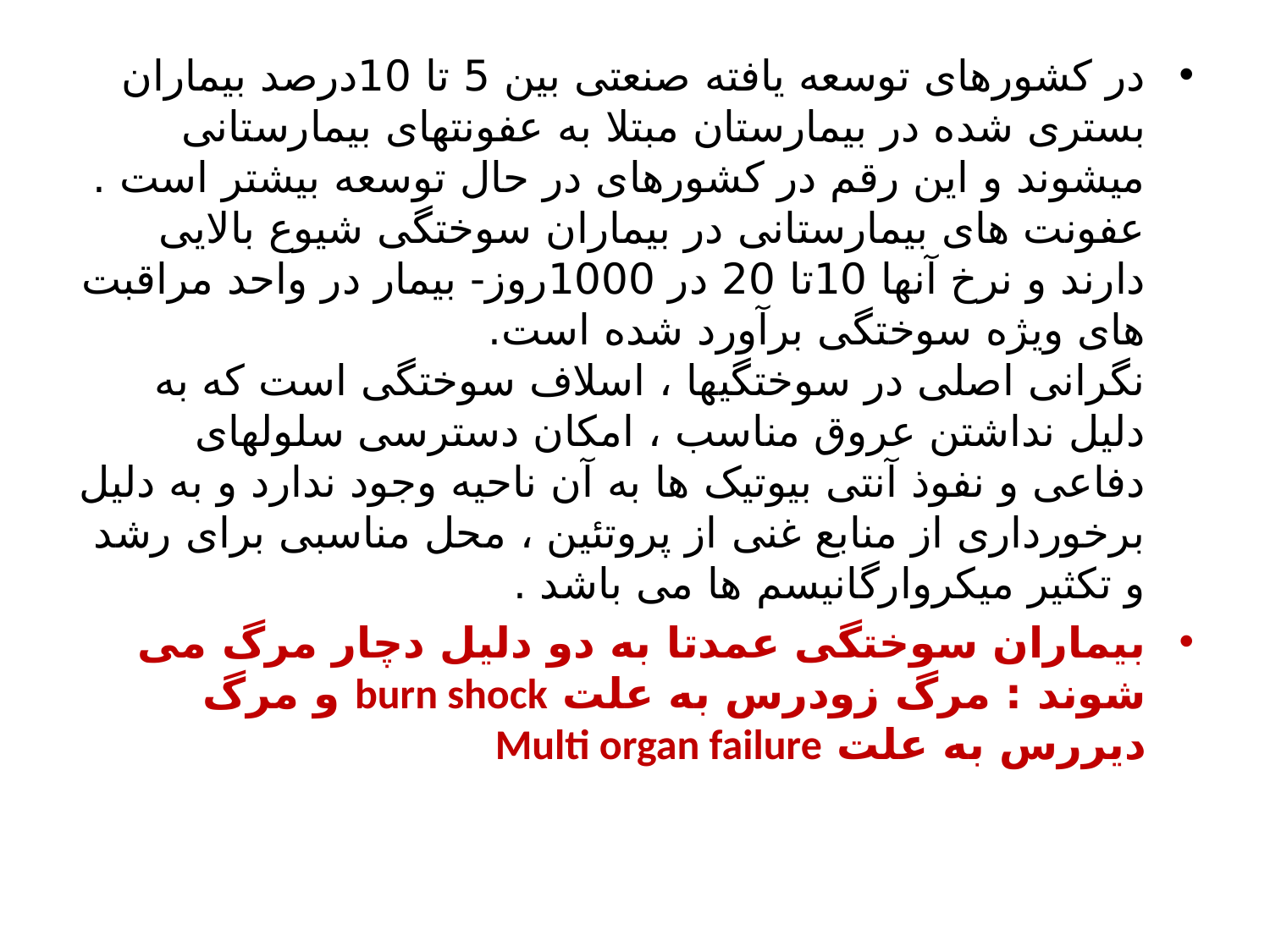

در کشورهای توسعه یافته صنعتی بین 5 تا 10درصد بیماران بستری شده در بیمارستان مبتلا به عفونتهای بیمارستانی میشوند و این رقم در کشورهای در حال توسعه بیشتر است . عفونت های بیمارستانی در بیماران سوختگی شیوع بالایی دارند و نرخ آنها 10تا 20 در 1000روز- بیمار در واحد مراقبت های ویژه سوختگی برآورد شده است.
نگرانی اصلی در سوختگیها ، اسلاف سوختگی است که به دلیل نداشتن عروق مناسب ، امکان دسترسی سلولهای دفاعی و نفوذ آنتی بیوتیک ها به آن ناحیه وجود ندارد و به دلیل برخورداری از منابع غنی از پروتئین ، محل مناسبی برای رشد و تکثیر میکروارگانیسم ها می باشد .
بیماران سوختگی عمدتا به دو دلیل دچار مرگ می شوند : مرگ زودرس به علت burn shock و مرگ دیررس به علت Multi organ failure